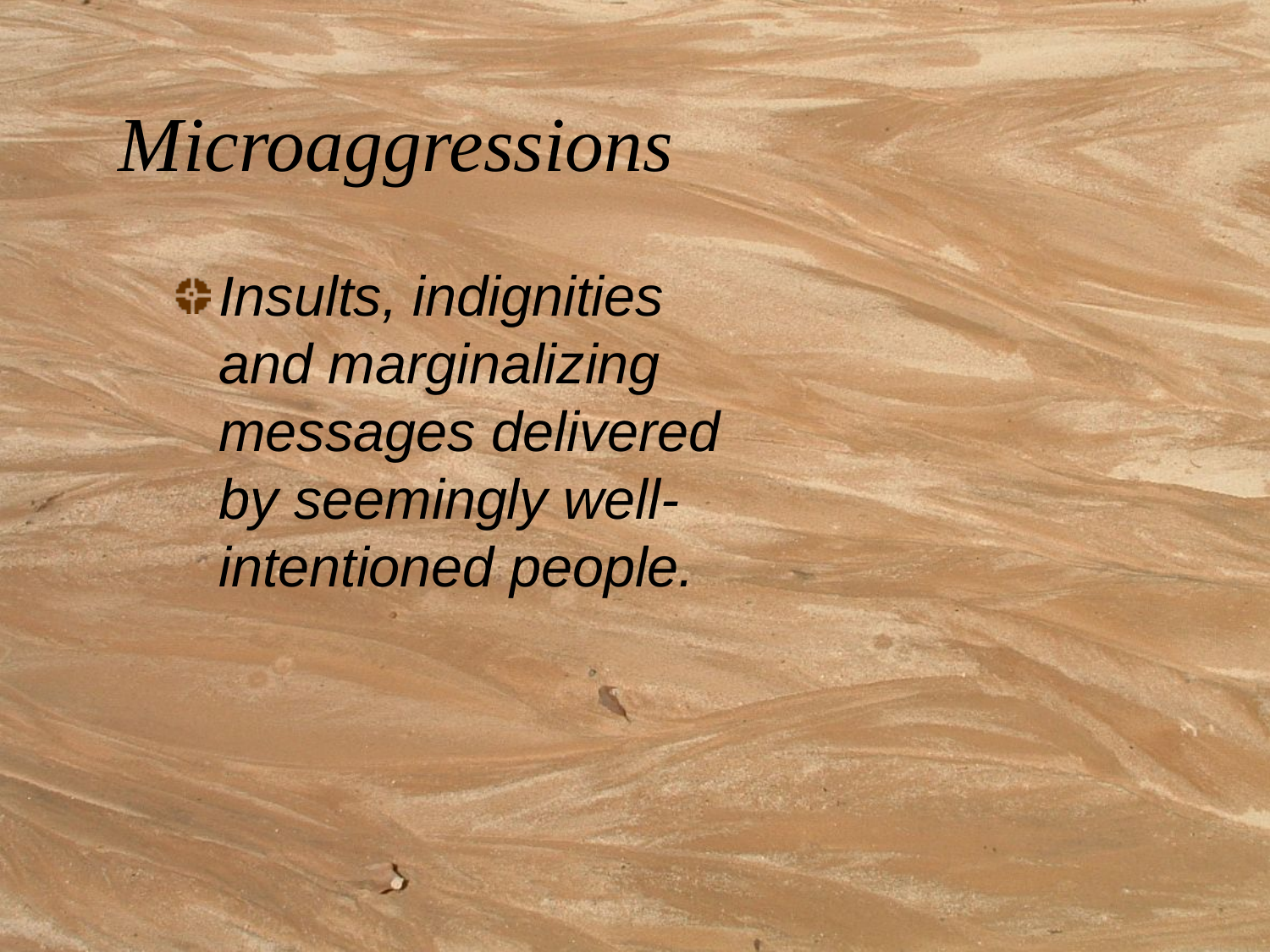

# Microaggressions
Insults, indignities and marginalizing messages delivered by seemingly well-intentioned people.